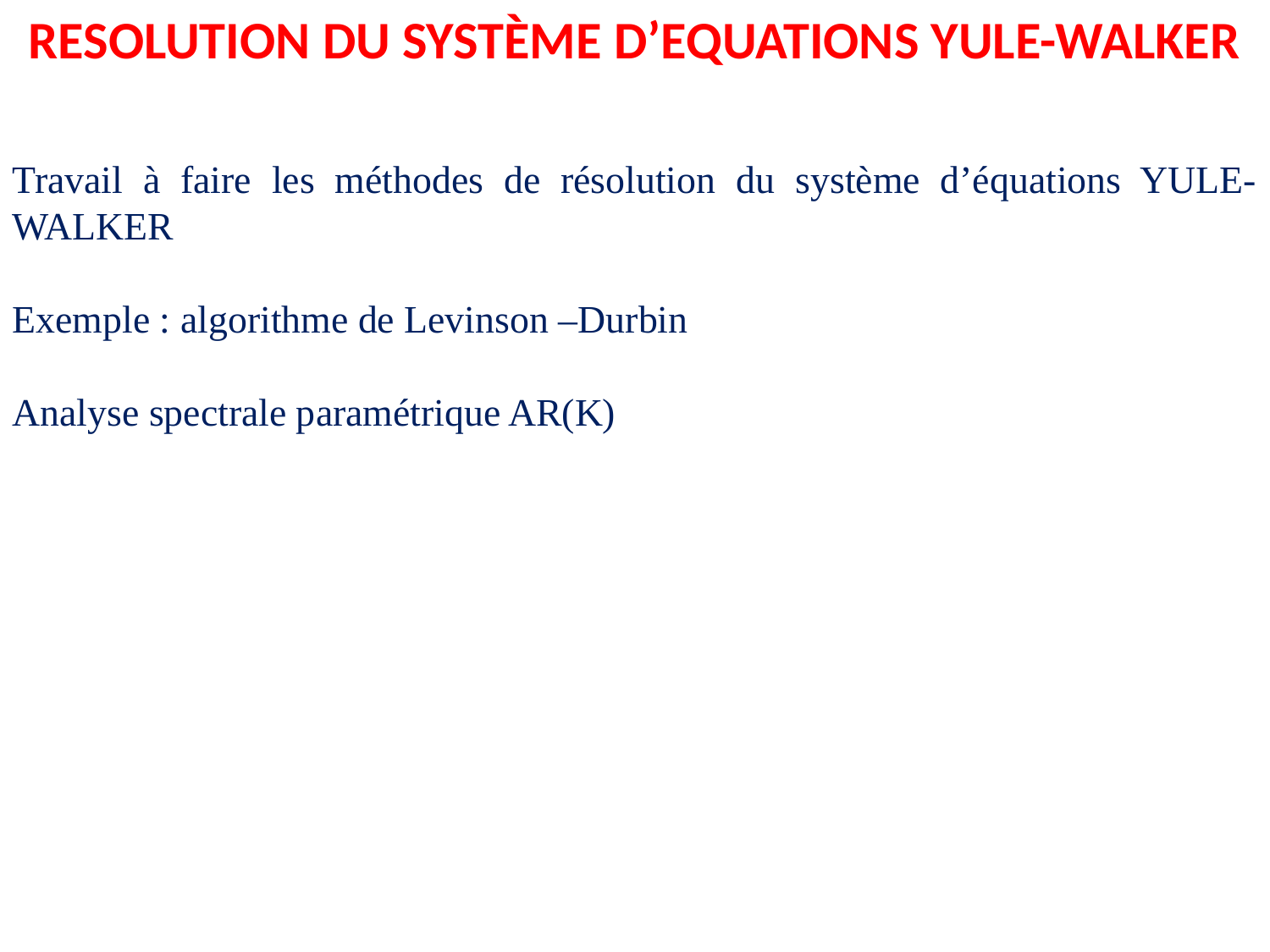

RESOLUTION DU SYSTÈME D’EQUATIONS YULE-WALKER
Travail à faire les méthodes de résolution du système d’équations YULE-WALKER

Exemple : algorithme de Levinson –Durbin

Analyse spectrale paramétrique AR(K)